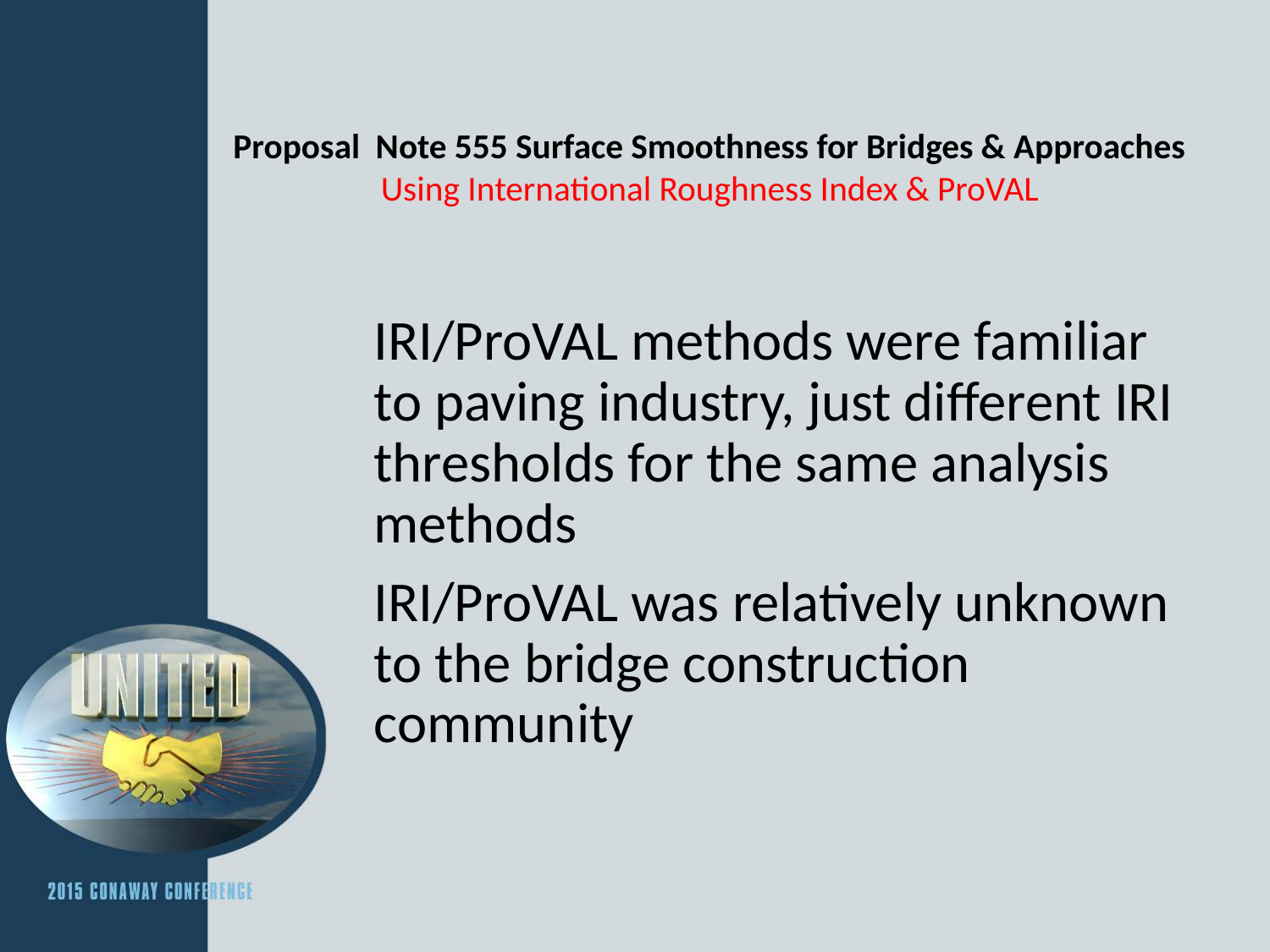

# Proposal  Note 555 Surface Smoothness for Bridges & Approaches Using International Roughness Index & ProVAL

IRI/ProVAL methods were familiar to paving industry, just different IRI thresholds for the same analysis methods
IRI/ProVAL was relatively unknown to the bridge construction community